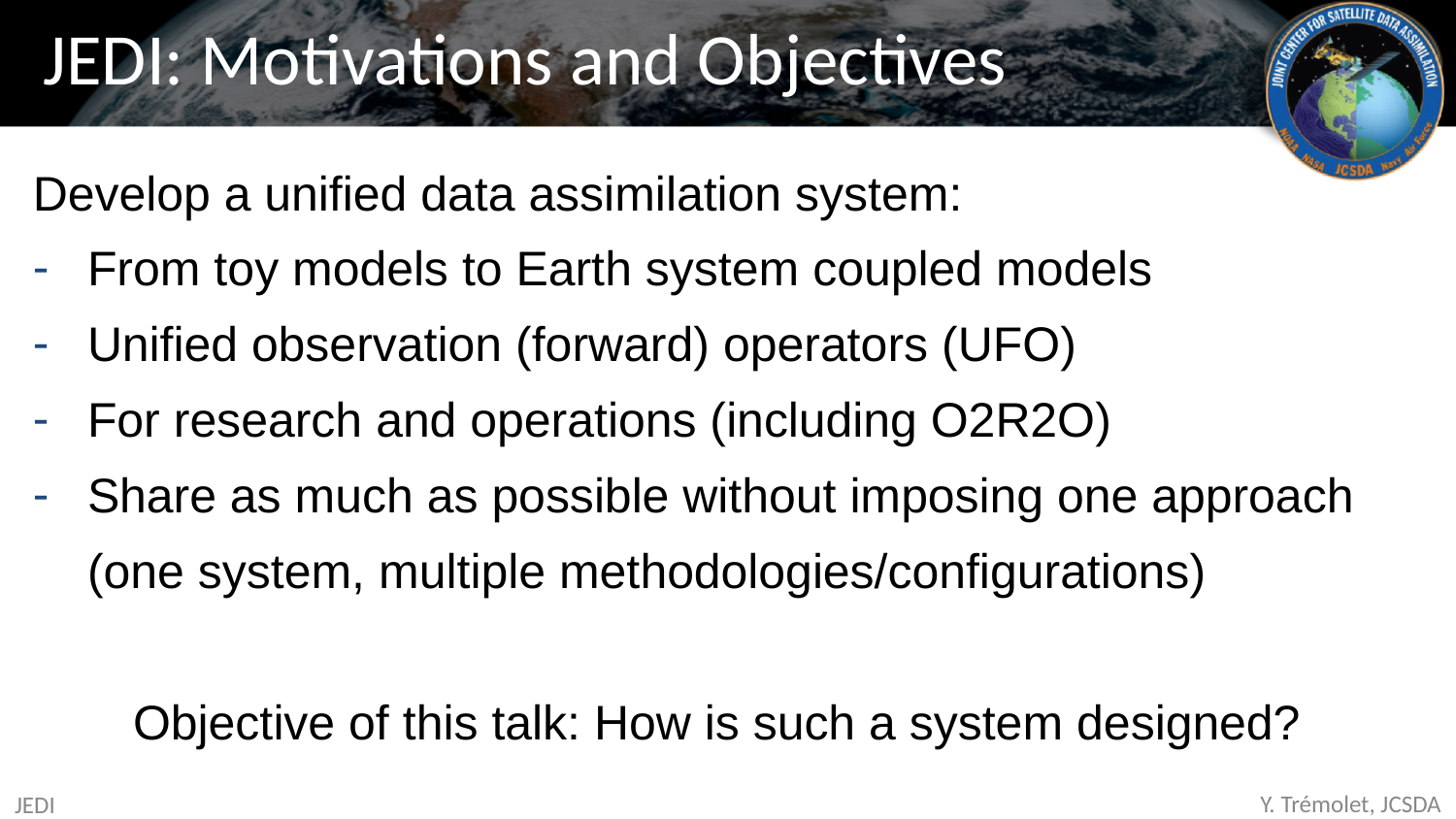

# JEDI: Motivations and Objectives
Develop a unified data assimilation system:
From toy models to Earth system coupled models
Unified observation (forward) operators (UFO)
For research and operations (including O2R2O)
Share as much as possible without imposing one approach (one system, multiple methodologies/configurations)

Objective of this talk: How is such a system designed?
JEDI
Y. Trémolet, JCSDA